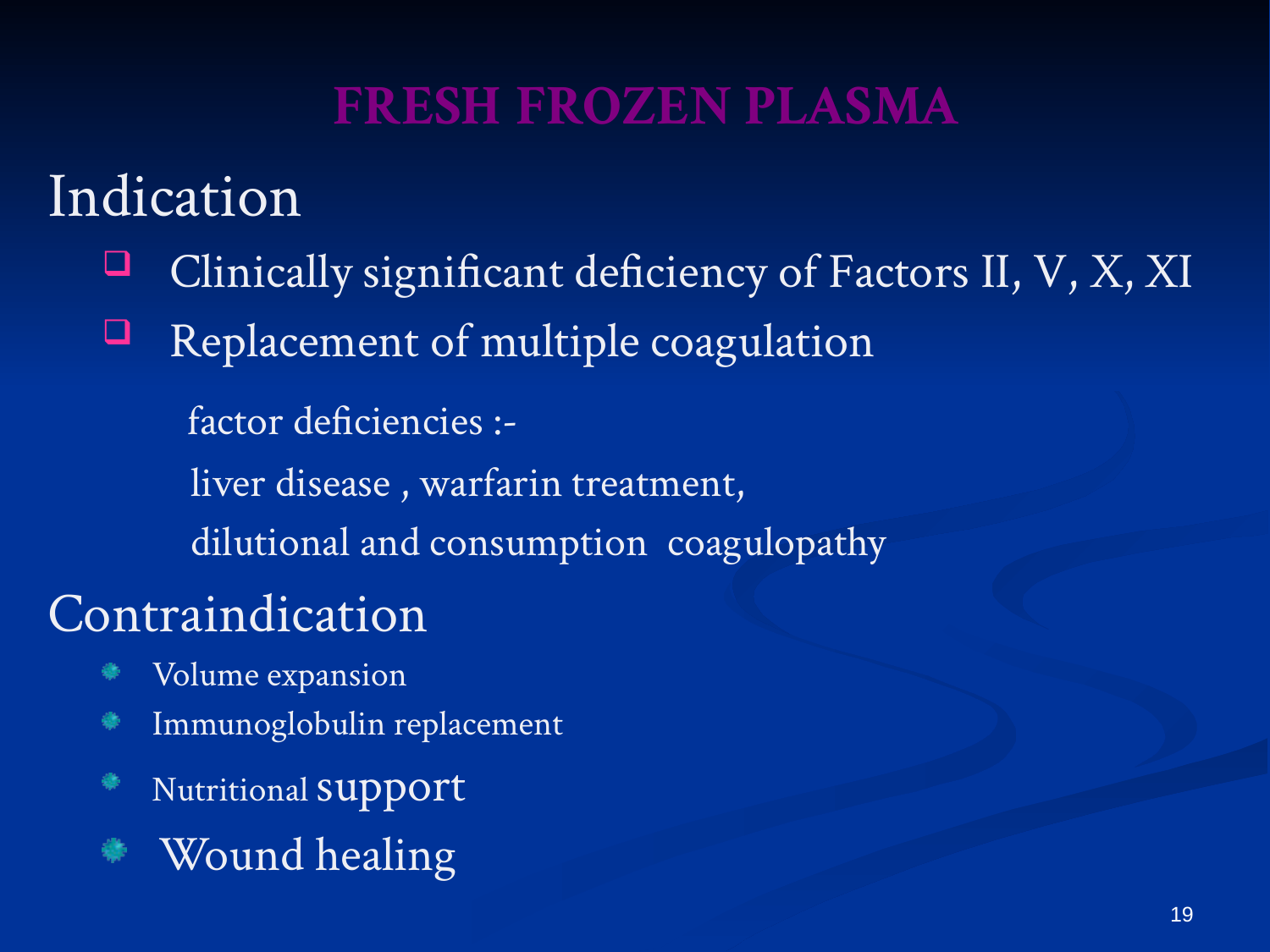

# FRESH FROZEN PLASMA
Indication
   Clinically significant deficiency of Factors II, V, X, XI
   Replacement of multiple coagulation
           factor deficiencies :-
               liver disease , warfarin treatment,
               dilutional and consumption  coagulopathy
Contraindication
  Volume expansion
  Immunoglobulin replacement
  Nutritional support
  Wound healing

19